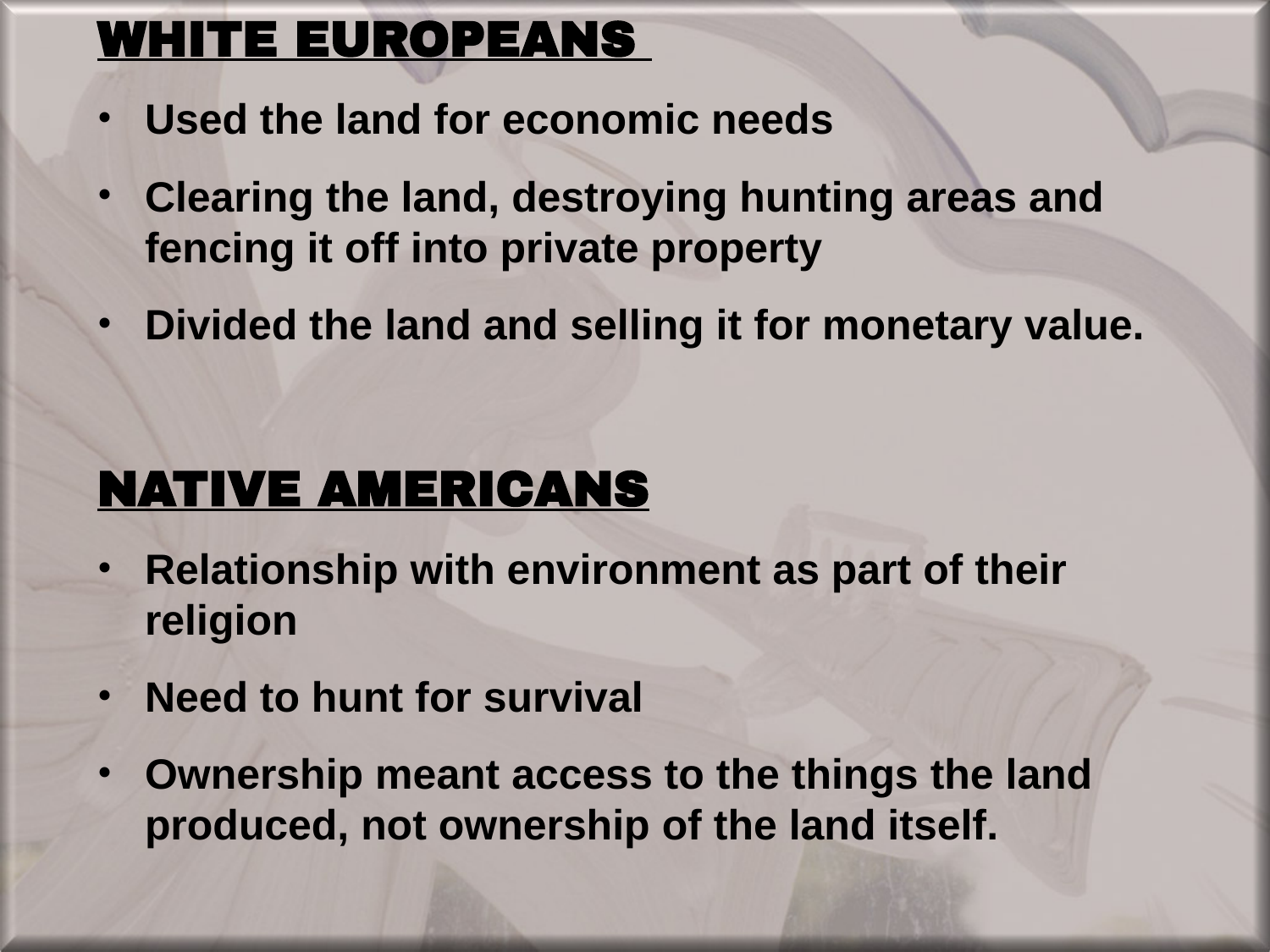

WHITE EUROPEANS
Used the land for economic needs
Clearing the land, destroying hunting areas and fencing it off into private property
Divided the land and selling it for monetary value.

NATIVE AMERICANS
Relationship with environment as part of their religion
Need to hunt for survival
Ownership meant access to the things the land produced, not ownership of the land itself.